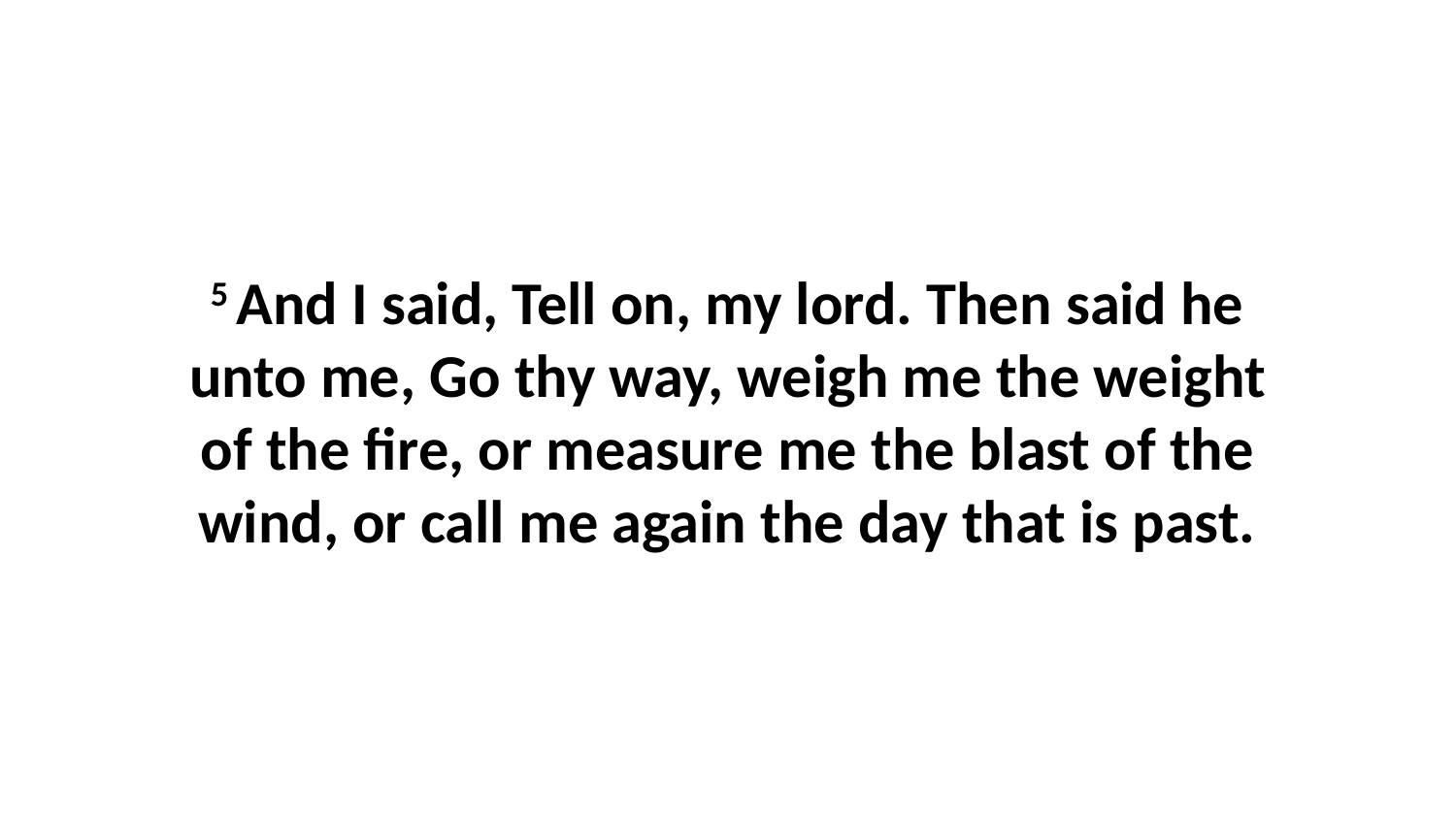

5 And I said, Tell on, my lord. Then said he unto me, Go thy way, weigh me the weight of the fire, or measure me the blast of the wind, or call me again the day that is past.